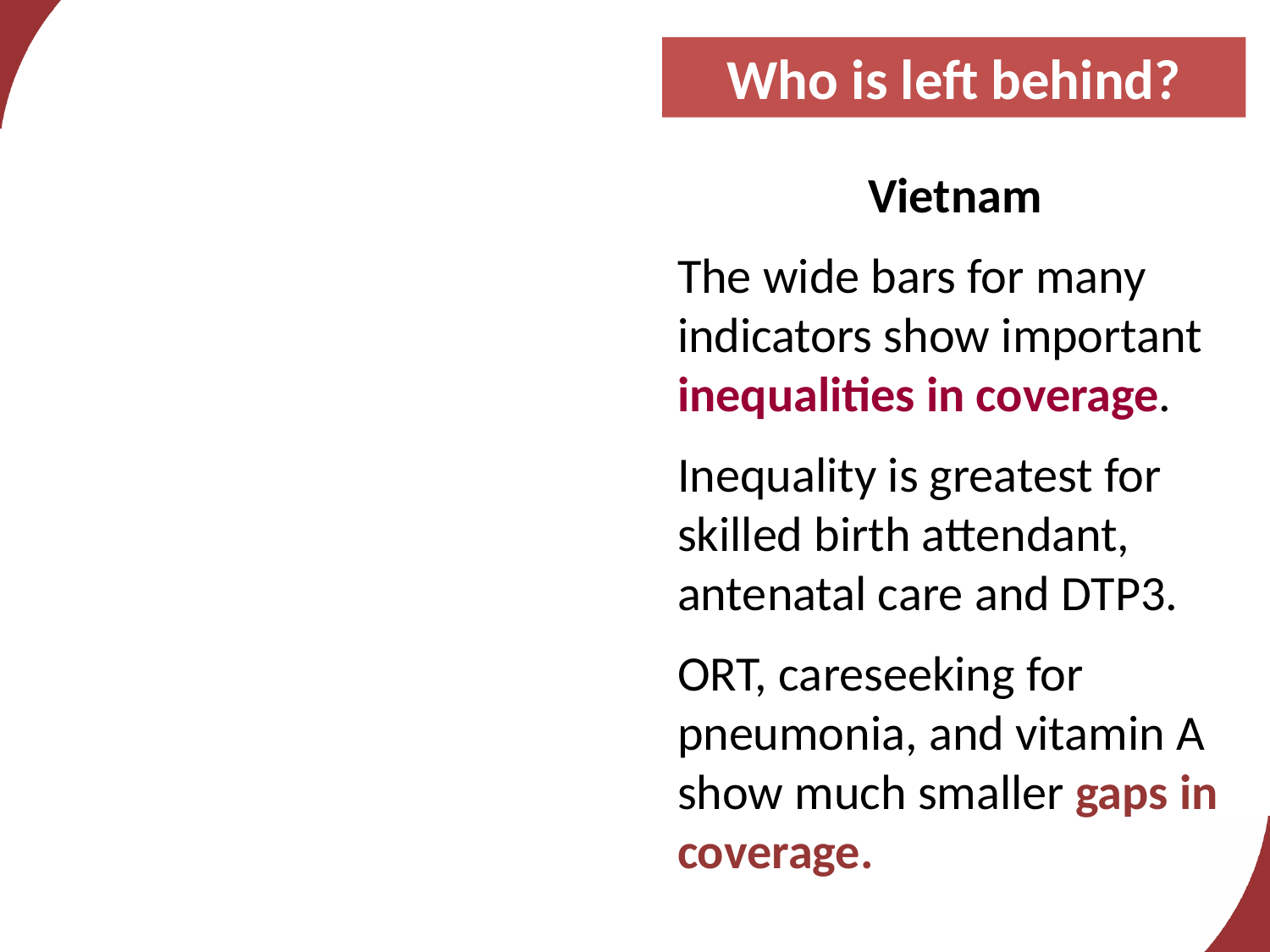

Who is left behind?
                 Vietnam
The wide bars for many indicators show important inequalities in coverage.
Inequality is greatest for skilled birth attendant,  antenatal care and DTP3.
ORT, careseeking for pneumonia, and vitamin A show much smaller gaps in coverage.